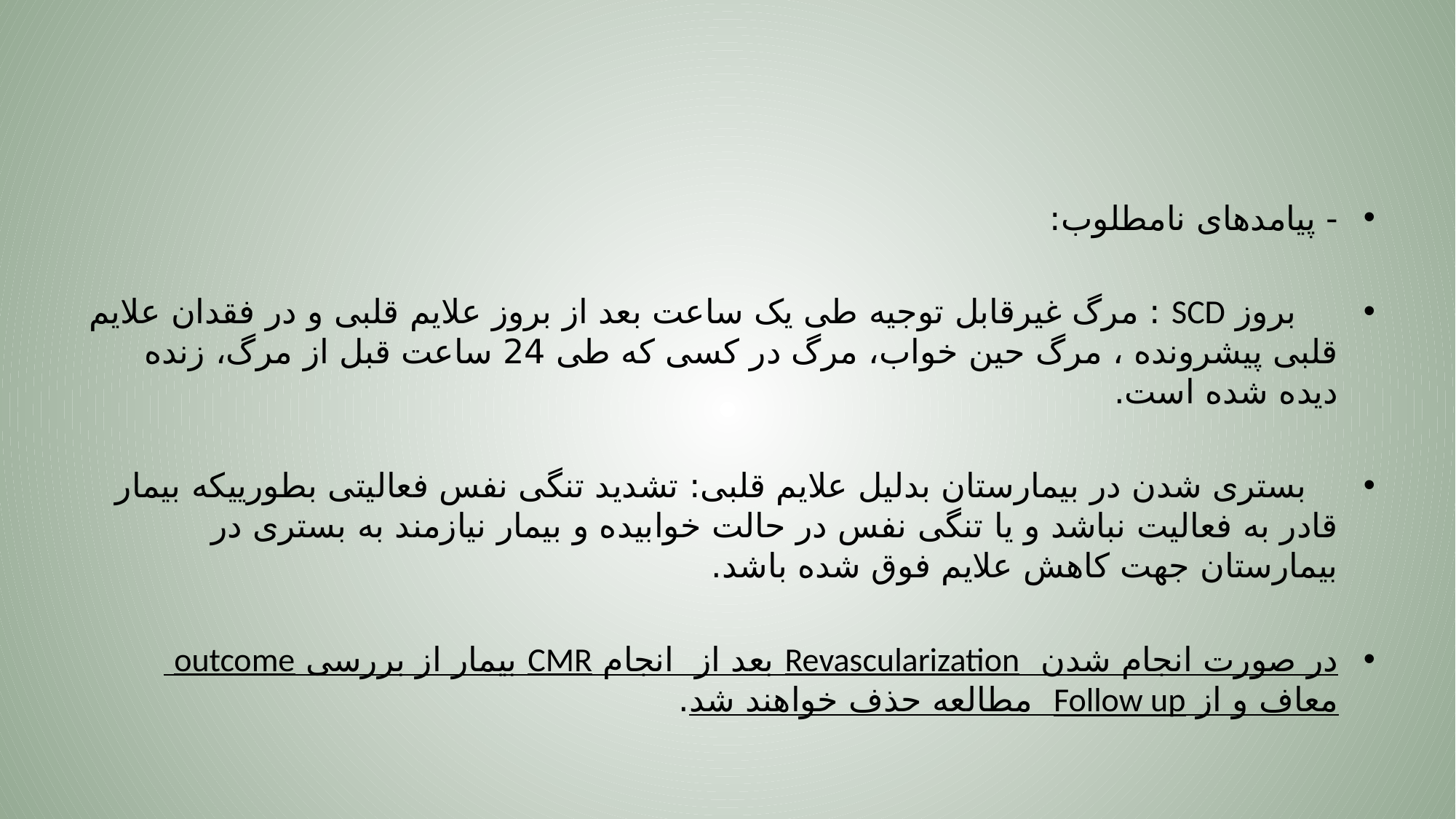

#
- پیامدهای نامطلوب:

    بروز SCD : مرگ غیرقابل توجیه طی یک ساعت بعد از بروز علایم قلبی و در فقدان علایم قلبی پیشرونده ، مرگ حین خواب، مرگ در کسی که طی 24 ساعت قبل از مرگ، زنده دیده شده است.

   بستری شدن در بیمارستان بدلیل علایم قلبی: تشدید تنگی نفس فعالیتی بطورییکه بیمار قادر به فعالیت نباشد و یا تنگی نفس در حالت خوابیده و بیمار نیازمند به بستری در بیمارستان جهت کاهش علایم فوق شده باشد.

در صورت انجام شدن  Revascularization بعد از  انجام CMR بیمار از بررسی outcome  معاف و از Follow up  مطالعه حذف خواهند شد.